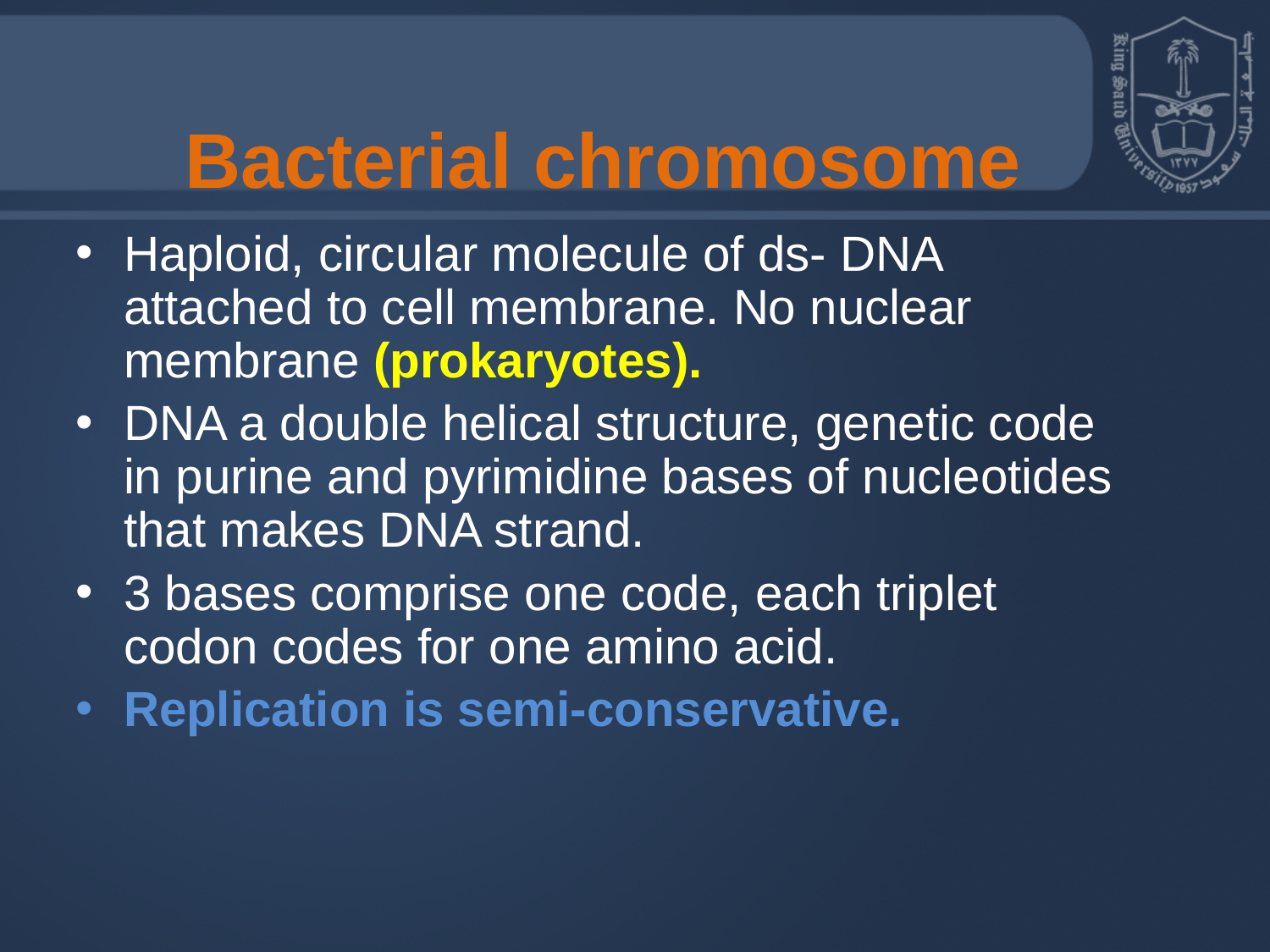

Bacterial chromosome
Haploid, circular molecule of ds- DNA attached to cell membrane. No nuclear membrane (prokaryotes).
DNA a double helical structure, genetic code in purine and pyrimidine bases of nucleotides that makes DNA strand.
3 bases comprise one code, each triplet codon codes for one amino acid.
Replication is semi-conservative.